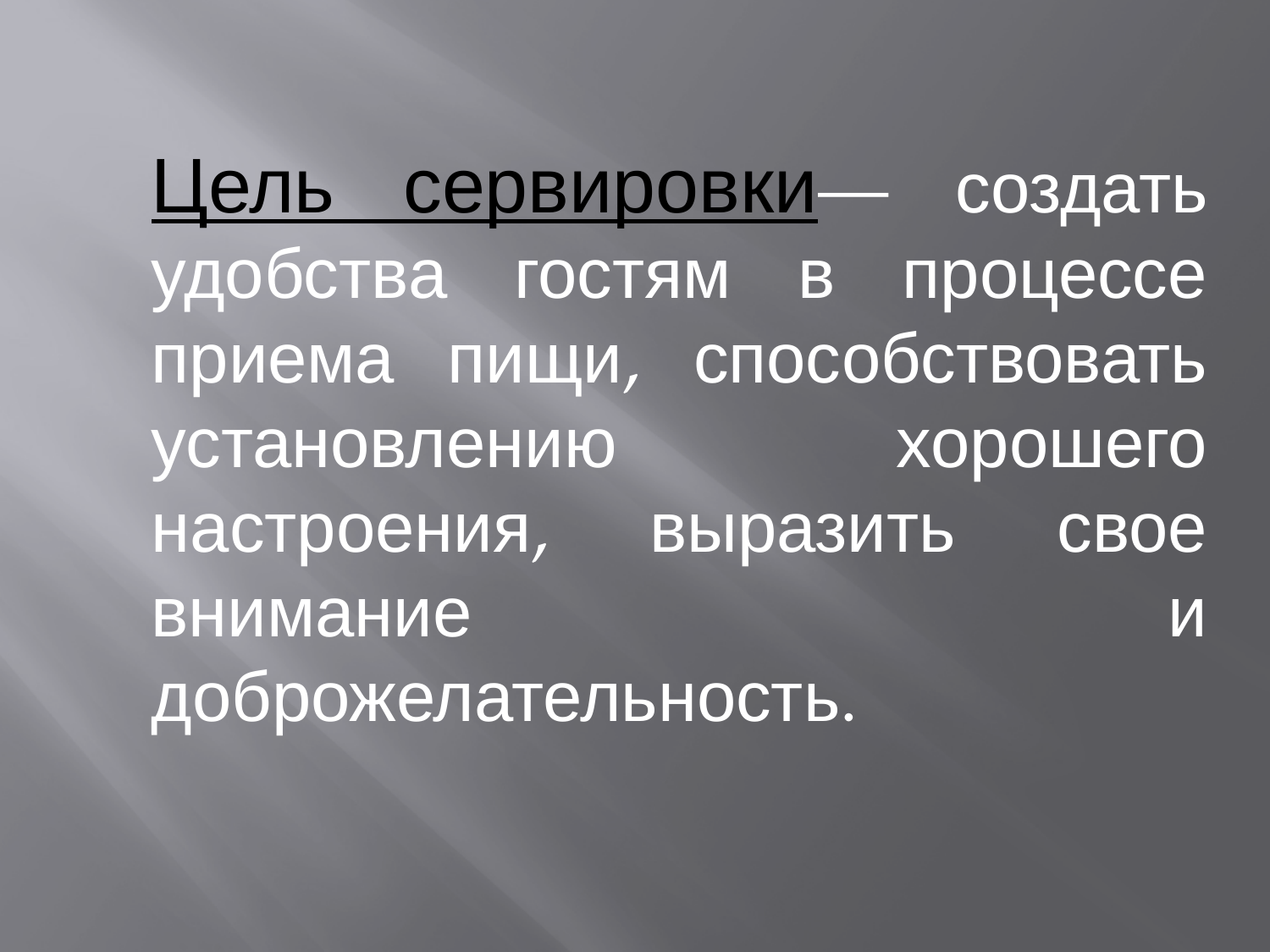

Цель сервировки— создать удобства гостям в процессе приема пищи, способствовать установлению хорошего настроения, выразить свое внимание и доброжелательность.